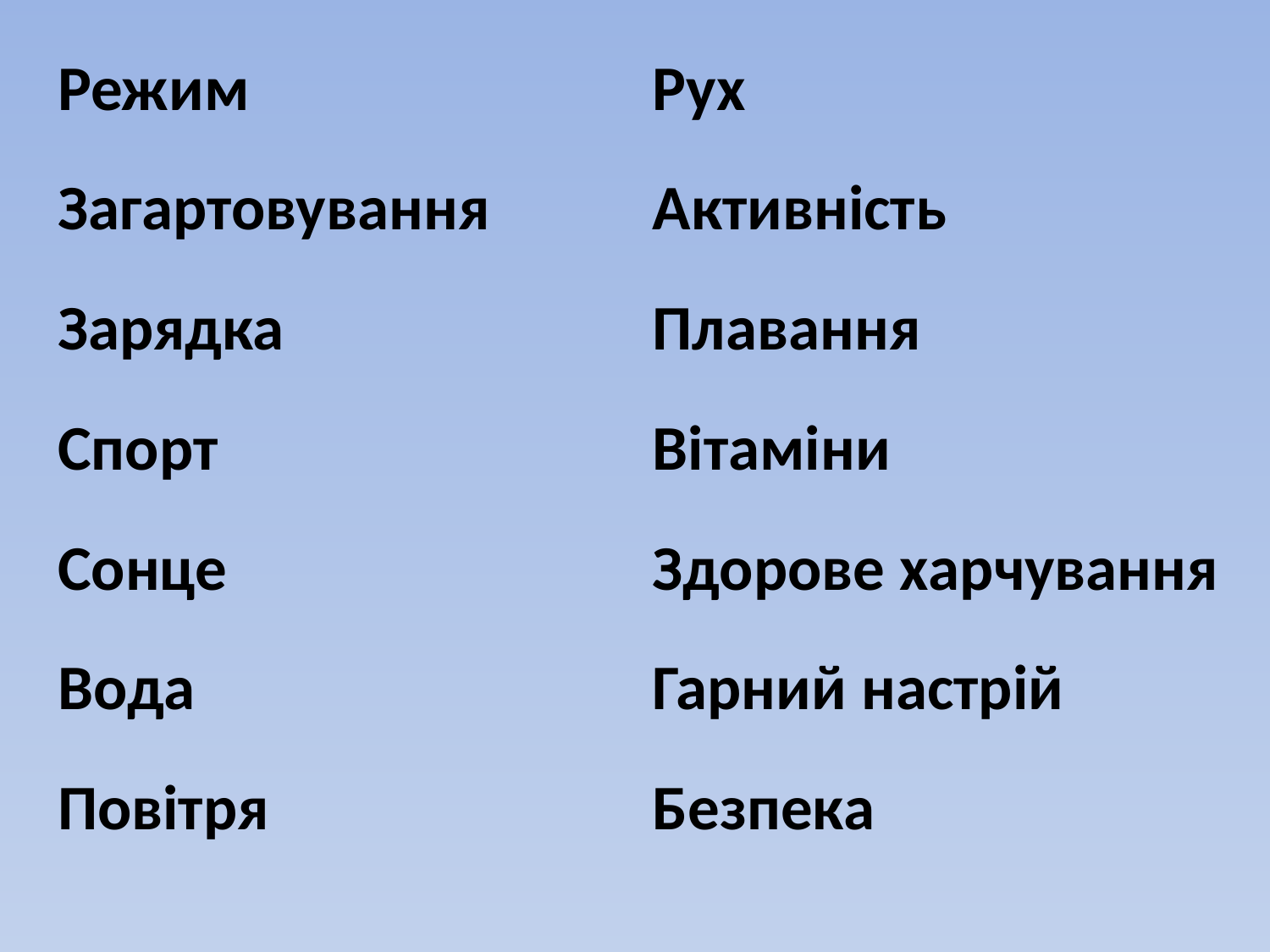

| Режим | Рух |
| --- | --- |
| Загартовування | Активність |
| Зарядка | Плавання |
| Спорт | Вітаміни |
| Сонце | Здорове харчування |
| Вода | Гарний настрій |
| Повітря | Безпека |